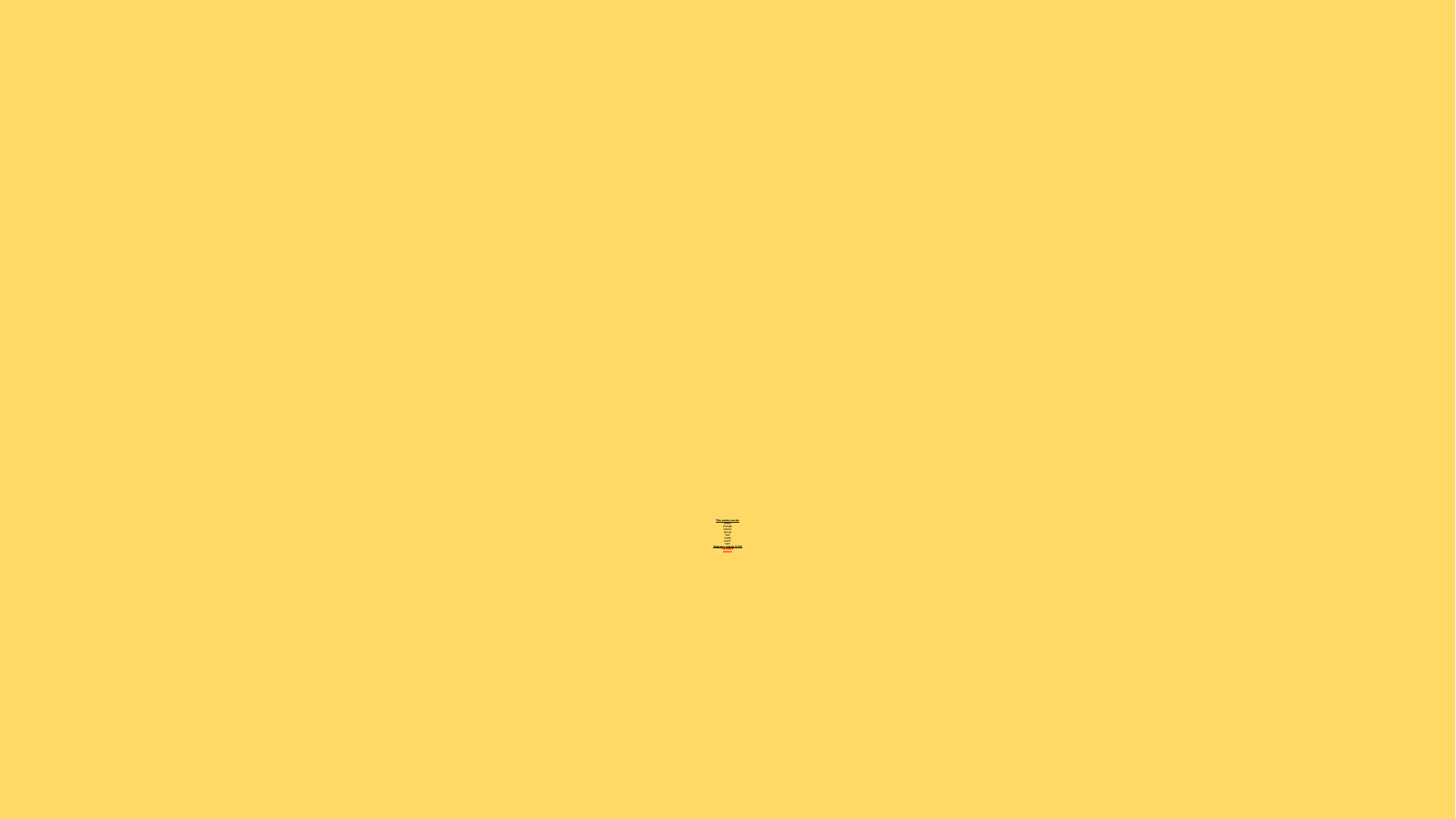

# This weeks words: loose through whose group fruit cruise youth lose Statutory words (Y3/4) February believe